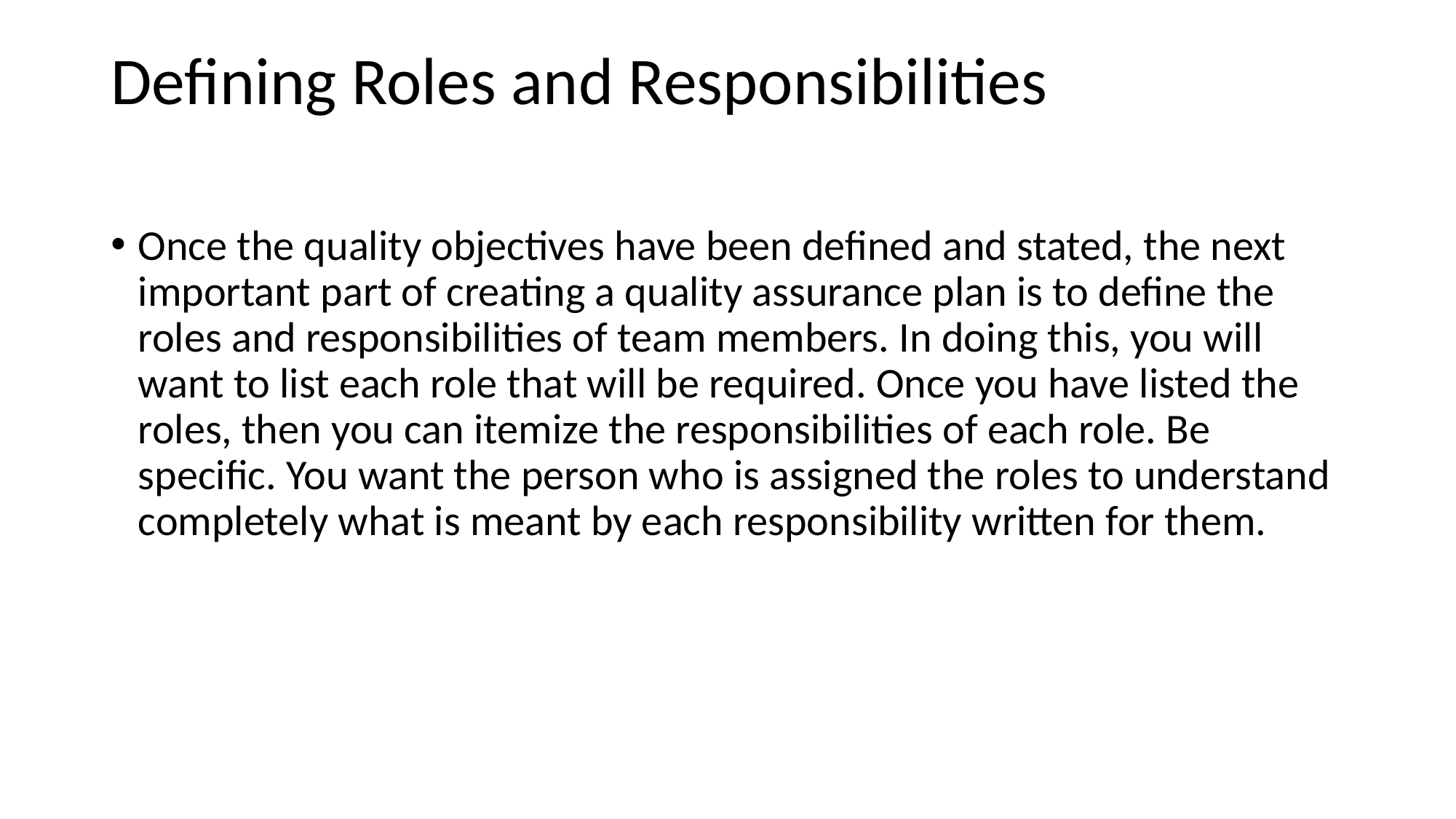

# Defining Roles and Responsibilities
Once the quality objectives have been defined and stated, the next important part of creating a quality assurance plan is to define the roles and responsibilities of team members. In doing this, you will want to list each role that will be required. Once you have listed the roles, then you can itemize the responsibilities of each role. Be specific. You want the person who is assigned the roles to understand completely what is meant by each responsibility written for them.